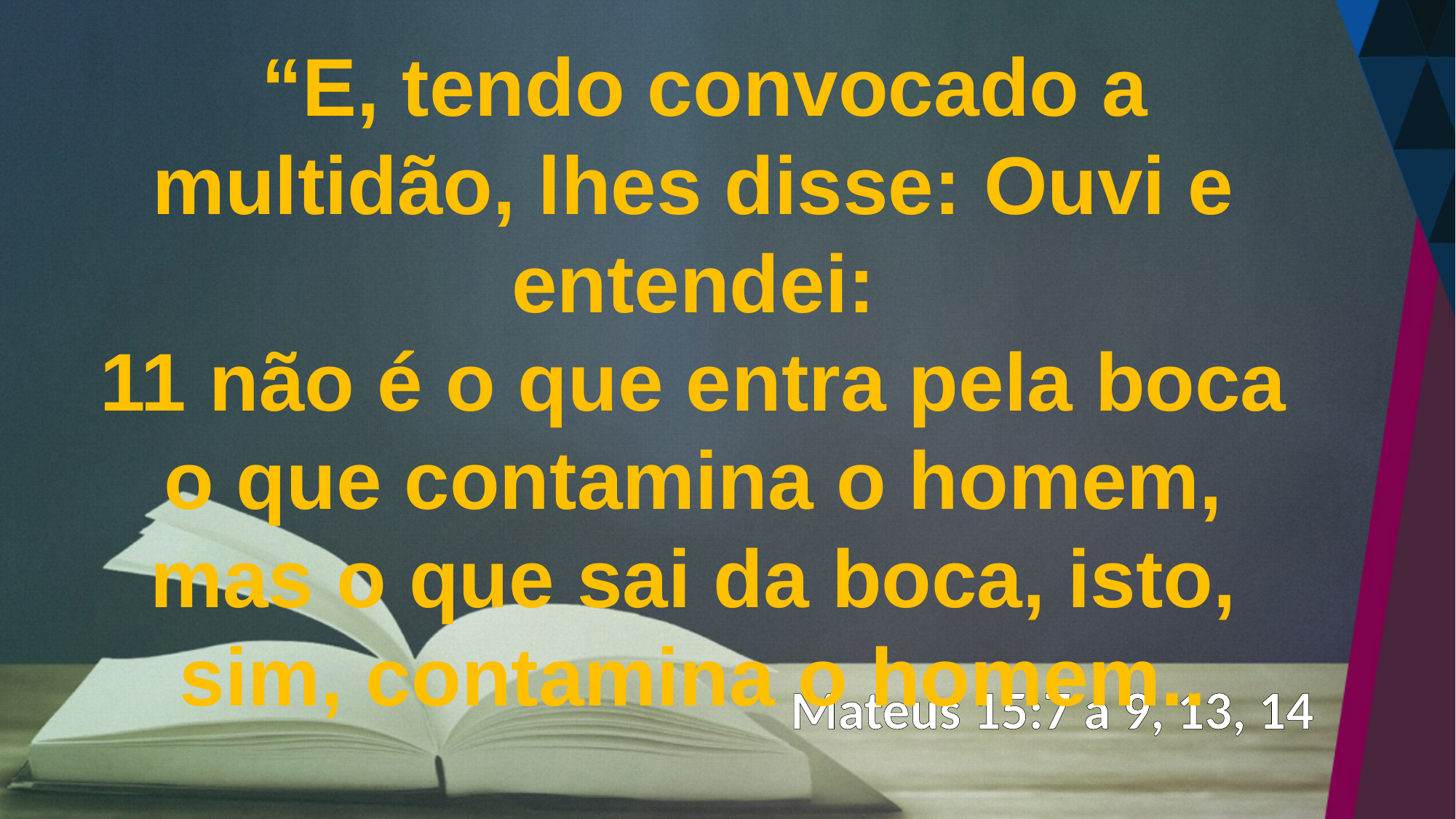

“E, tendo convocado a multidão, lhes disse: Ouvi e entendei:
11 não é o que entra pela boca o que contamina o homem, mas o que sai da boca, isto, sim, contamina o homem..
Mateus 15:7 a 9, 13, 14